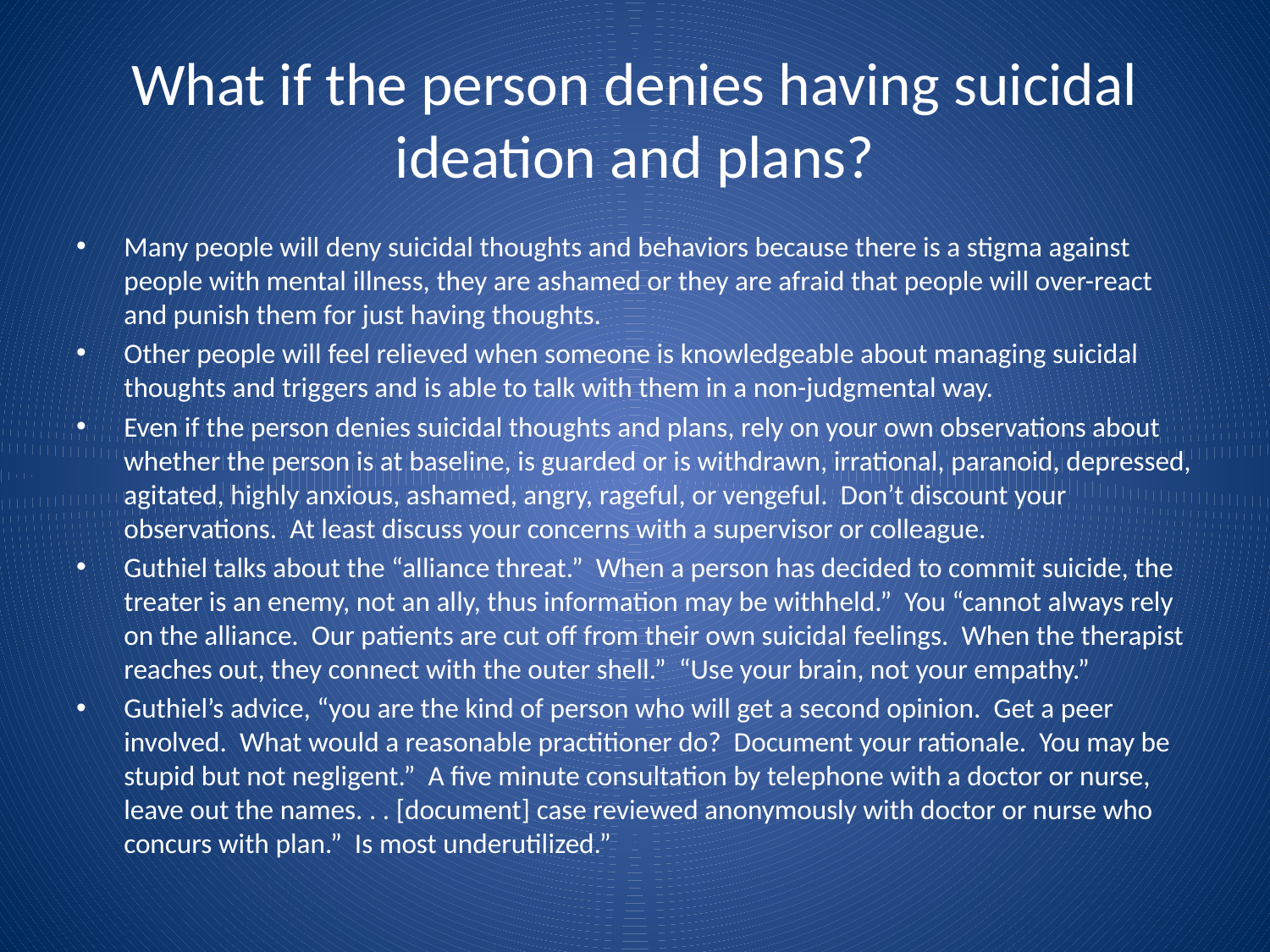

# What if the person denies having suicidal ideation and plans?
Many people will deny suicidal thoughts and behaviors because there is a stigma against people with mental illness, they are ashamed or they are afraid that people will over-react and punish them for just having thoughts.
Other people will feel relieved when someone is knowledgeable about managing suicidal thoughts and triggers and is able to talk with them in a non-judgmental way.
Even if the person denies suicidal thoughts and plans, rely on your own observations about whether the person is at baseline, is guarded or is withdrawn, irrational, paranoid, depressed, agitated, highly anxious, ashamed, angry, rageful, or vengeful.  Don’t discount your observations.  At least discuss your concerns with a supervisor or colleague.
Guthiel talks about the “alliance threat.”  When a person has decided to commit suicide, the treater is an enemy, not an ally, thus information may be withheld.”  You “cannot always rely on the alliance.  Our patients are cut off from their own suicidal feelings.  When the therapist reaches out, they connect with the outer shell.”  “Use your brain, not your empathy.”
Guthiel’s advice, “you are the kind of person who will get a second opinion.  Get a peer involved.  What would a reasonable practitioner do?  Document your rationale.  You may be stupid but not negligent.”  A five minute consultation by telephone with a doctor or nurse, leave out the names. . . [document] case reviewed anonymously with doctor or nurse who concurs with plan.”  Is most underutilized.”